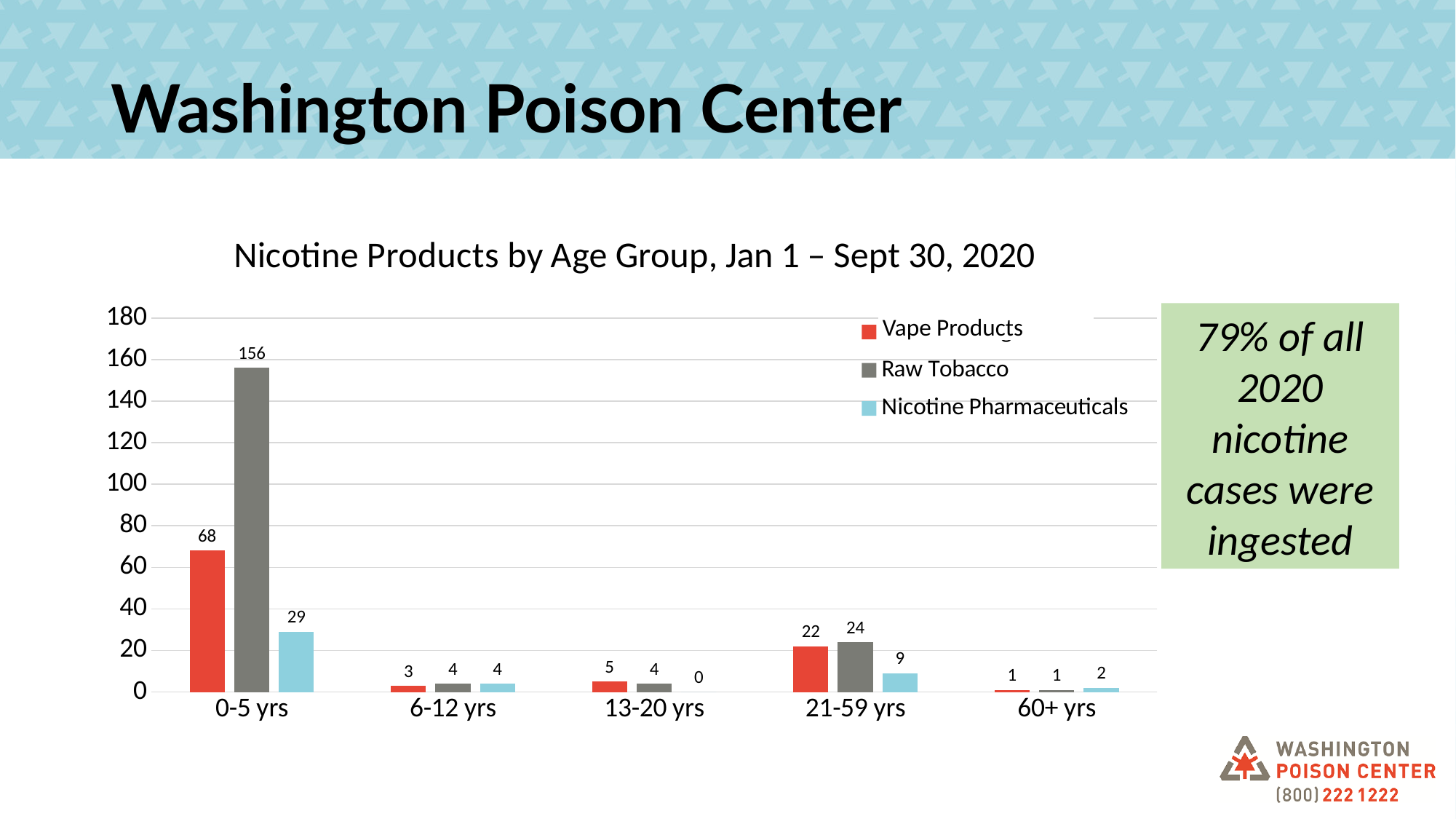

# Washington Poison Center

### Chart: Nicotine Products by Age Group, Jan 1 – Sept 30, 2020

| Category | Electronic Cigarettes  | Raw Tobacco  | Nicotine Pharmaceuticals  |
|---|---|---|---|
| 0-5 yrs | 68.0 | 156.0 | 29.0 |
| 6-12 yrs | 3.0 | 4.0 | 4.0 |
| 13-20 yrs | 5.0 | 4.0 | 0.0 |
| 21-59 yrs | 22.0 | 24.0 | 9.0 |
| 60+ yrs | 1.0 | 1.0 | 2.0 |
79% of all 2020 nicotine cases were ingested
Vape Products